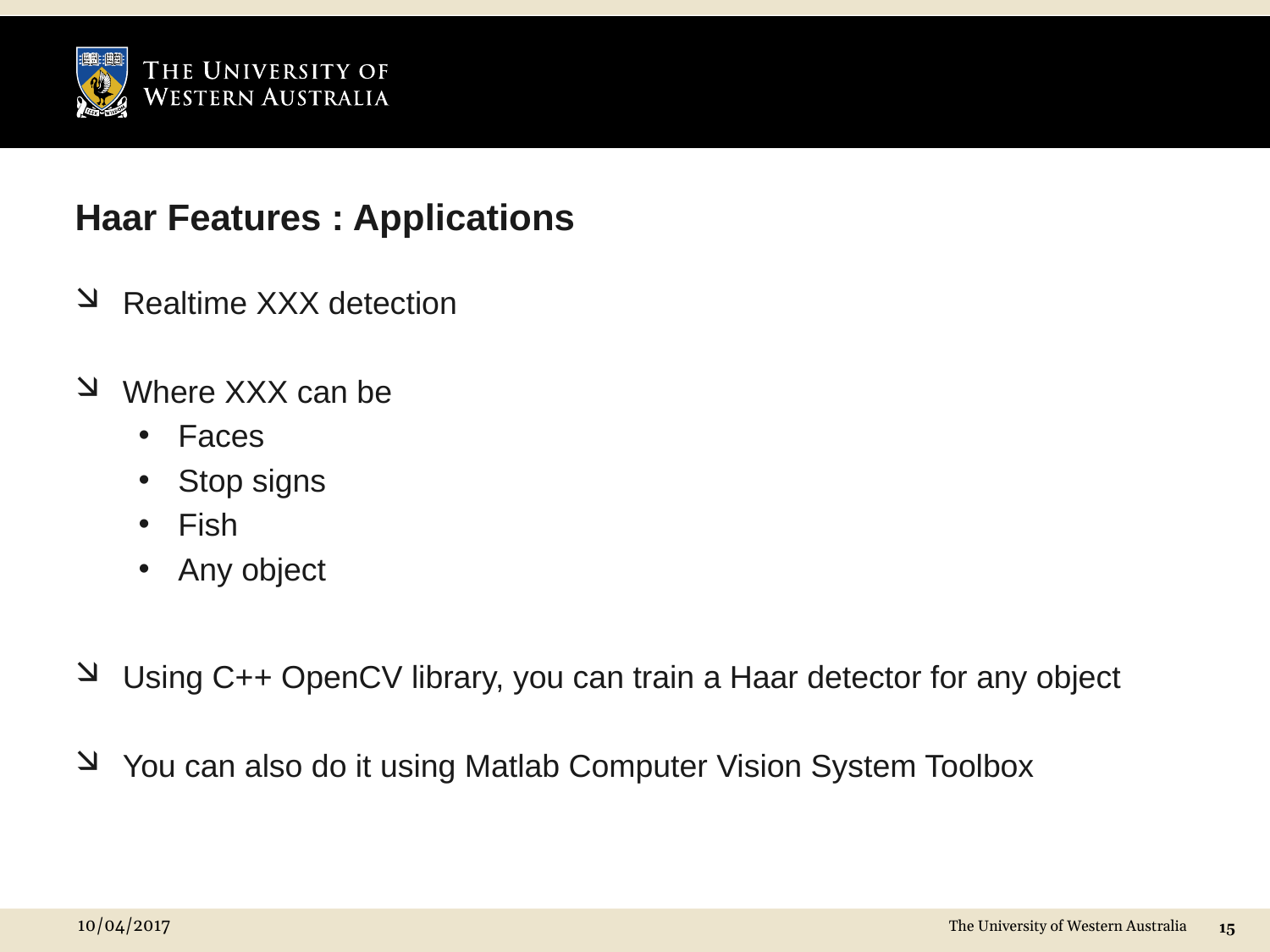

# Haar Features : Applications
Realtime XXX detection

Where XXX can be
Faces
Stop signs
Fish
Any object

Using C++ OpenCV library, you can train a Haar detector for any object

You can also do it using Matlab Computer Vision System Toolbox
10/04/2017
   15